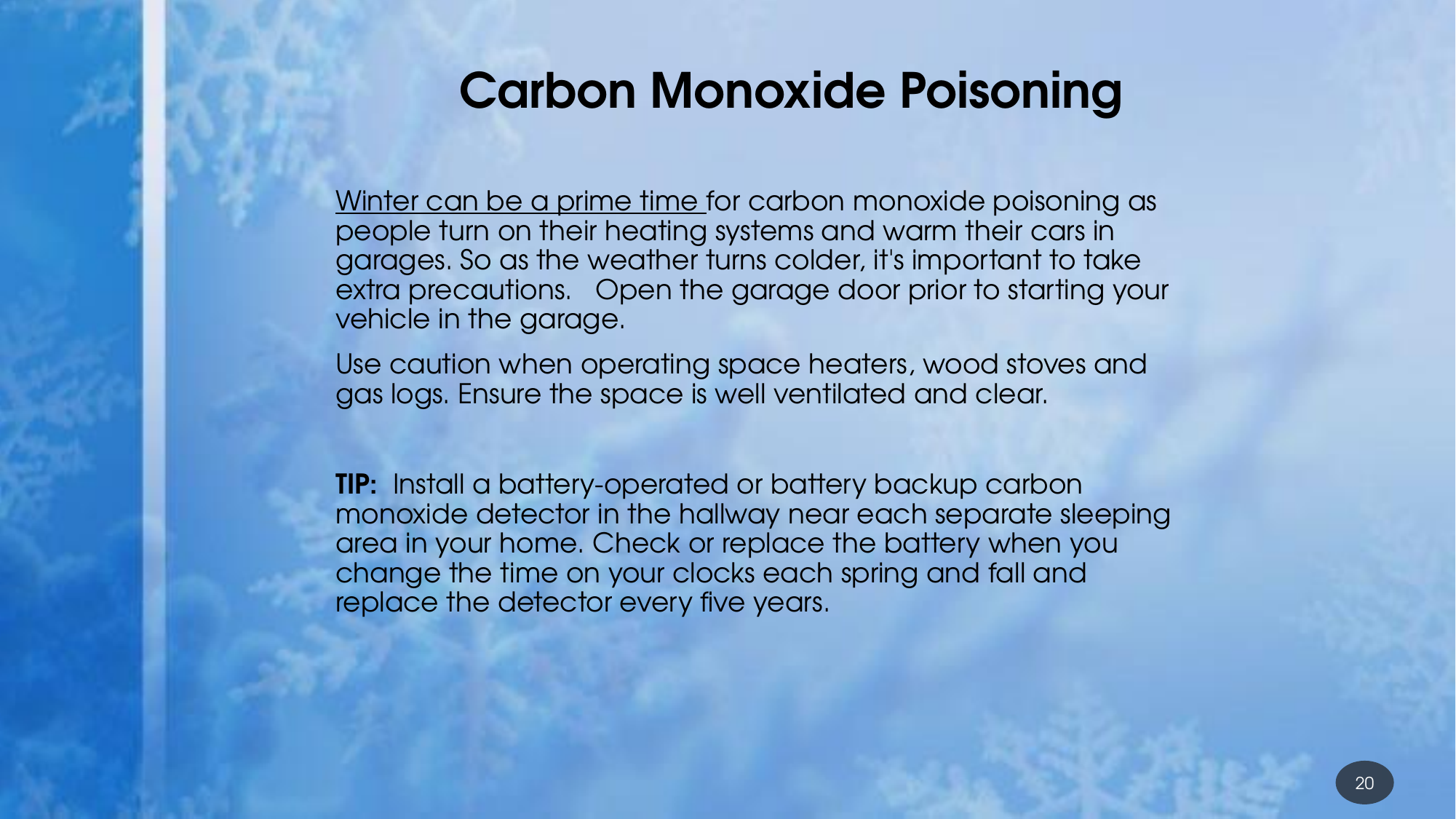

Carbon Monoxide Poisoning
Winter can be a prime time for carbon monoxide poisoning as people turn on their heating systems and warm their cars in garages. So as the weather turns colder, it's important to take extra precautions.   Open the garage door prior to starting your vehicle in the garage.
Use caution when operating space heaters, wood stoves and gas logs. Ensure the space is well ventilated and clear.

TIP:  Install a battery-operated or battery backup carbon monoxide detector in the hallway near each separate sleeping area in your home. Check or replace the battery when you change the time on your clocks each spring and fall and replace the detector every five years.